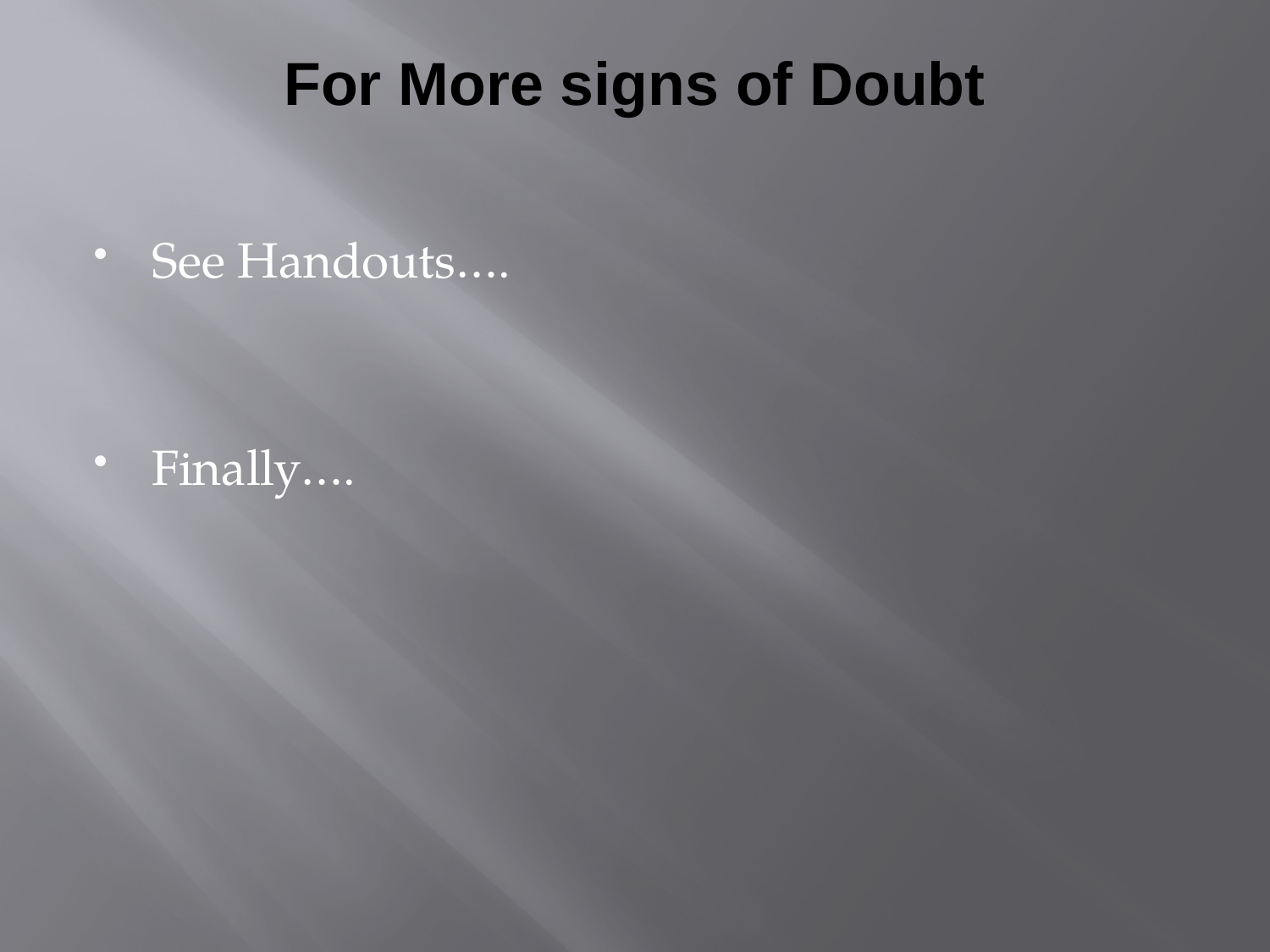

# For More signs of Doubt
See Handouts….

Finally….